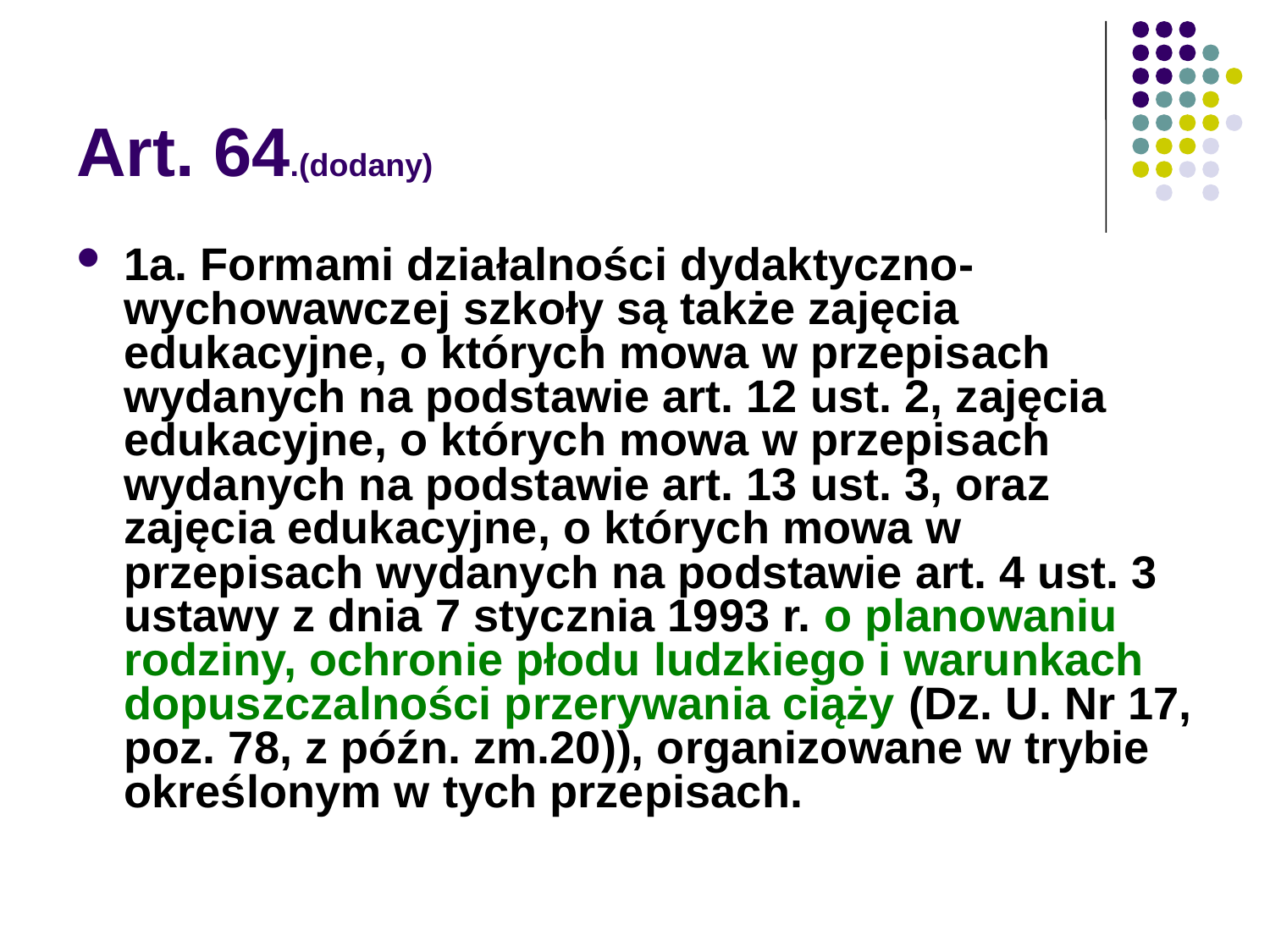

# Art. 64.(dodany)
1a. Formami działalności dydaktyczno-wychowawczej szkoły są także zajęcia edukacyjne, o których mowa w przepisach wydanych na podstawie art. 12 ust. 2, zajęcia edukacyjne, o których mowa w przepisach wydanych na podstawie art. 13 ust. 3, oraz zajęcia edukacyjne, o których mowa w przepisach wydanych na podstawie art. 4 ust. 3 ustawy z dnia 7 stycznia 1993 r. o planowaniu rodziny, ochronie płodu ludzkiego i warunkach dopuszczalności przerywania ciąży (Dz. U. Nr 17, poz. 78, z późn. zm.20)), organizowane w trybie określonym w tych przepisach.